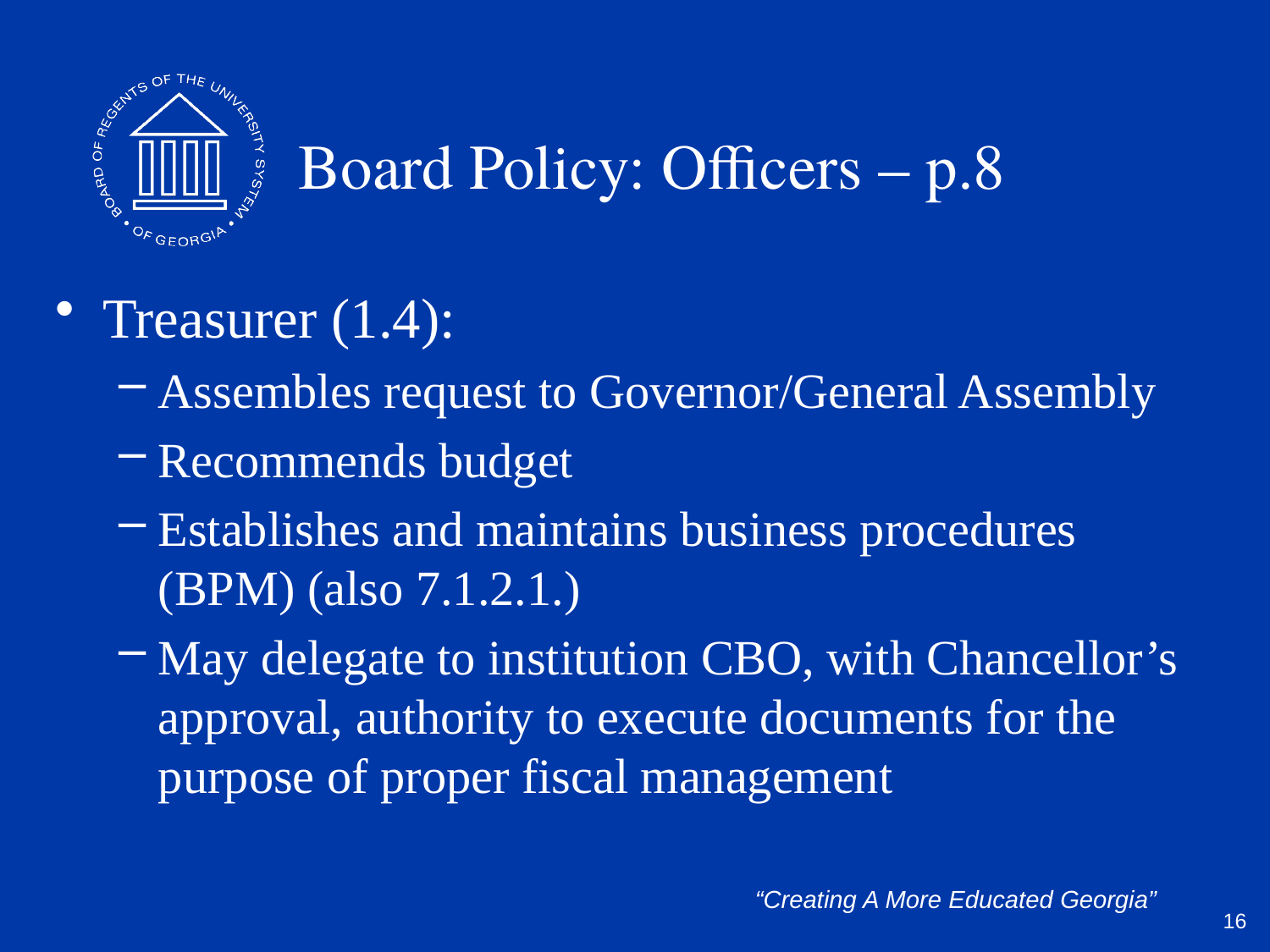

# Board Policy: Officers – p.8
Treasurer (1.4):
Assembles request to Governor/General Assembly
Recommends budget
Establishes and maintains business procedures (BPM) (also 7.1.2.1.)
May delegate to institution CBO, with Chancellor’s approval, authority to execute documents for the purpose of proper fiscal management
16